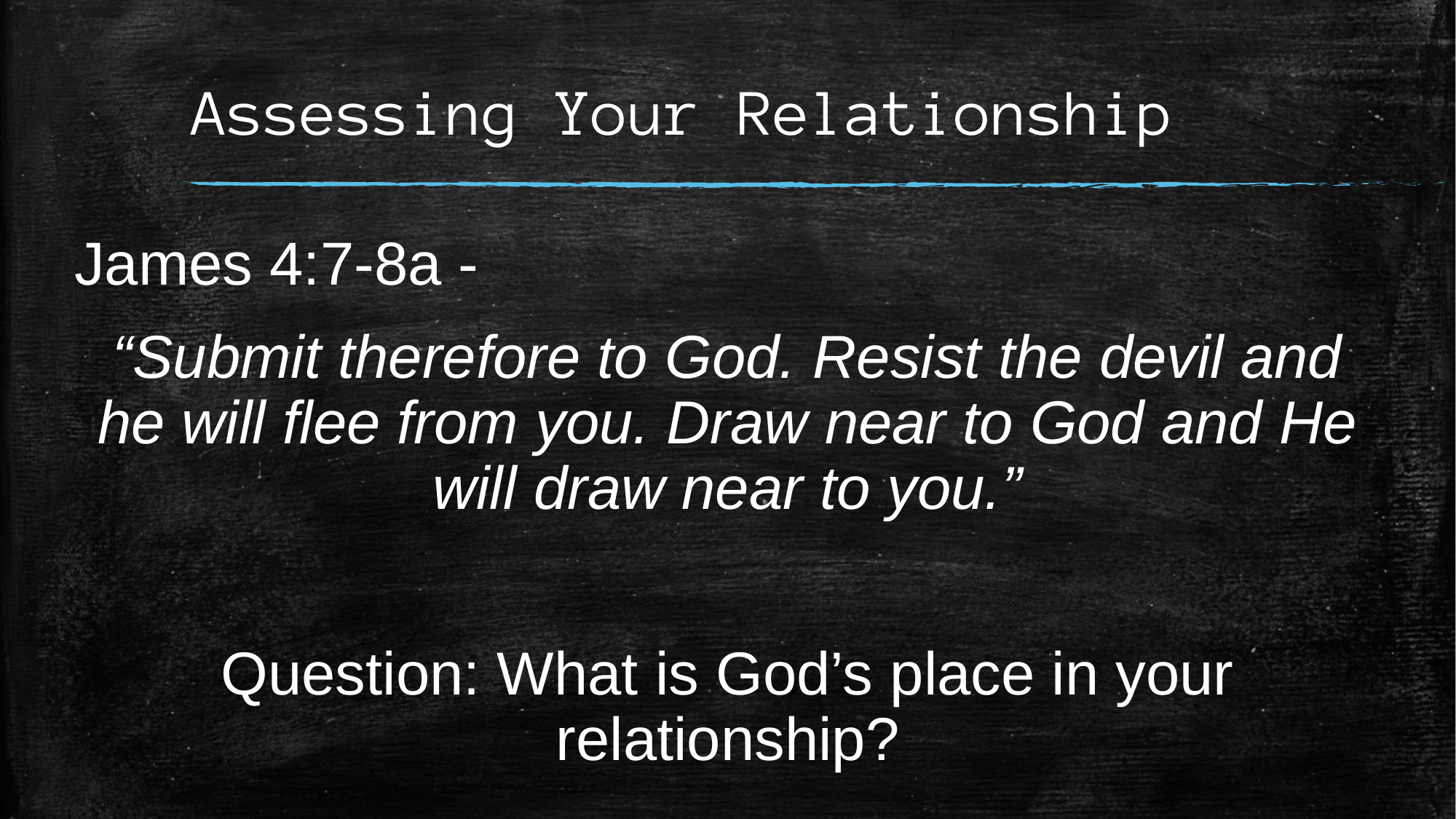

# Assessing Your Relationship
James 4:7-8a -
“Submit therefore to God. Resist the devil and he will flee from you. Draw near to God and He will draw near to you.”

Question: What is God’s place in your relationship?